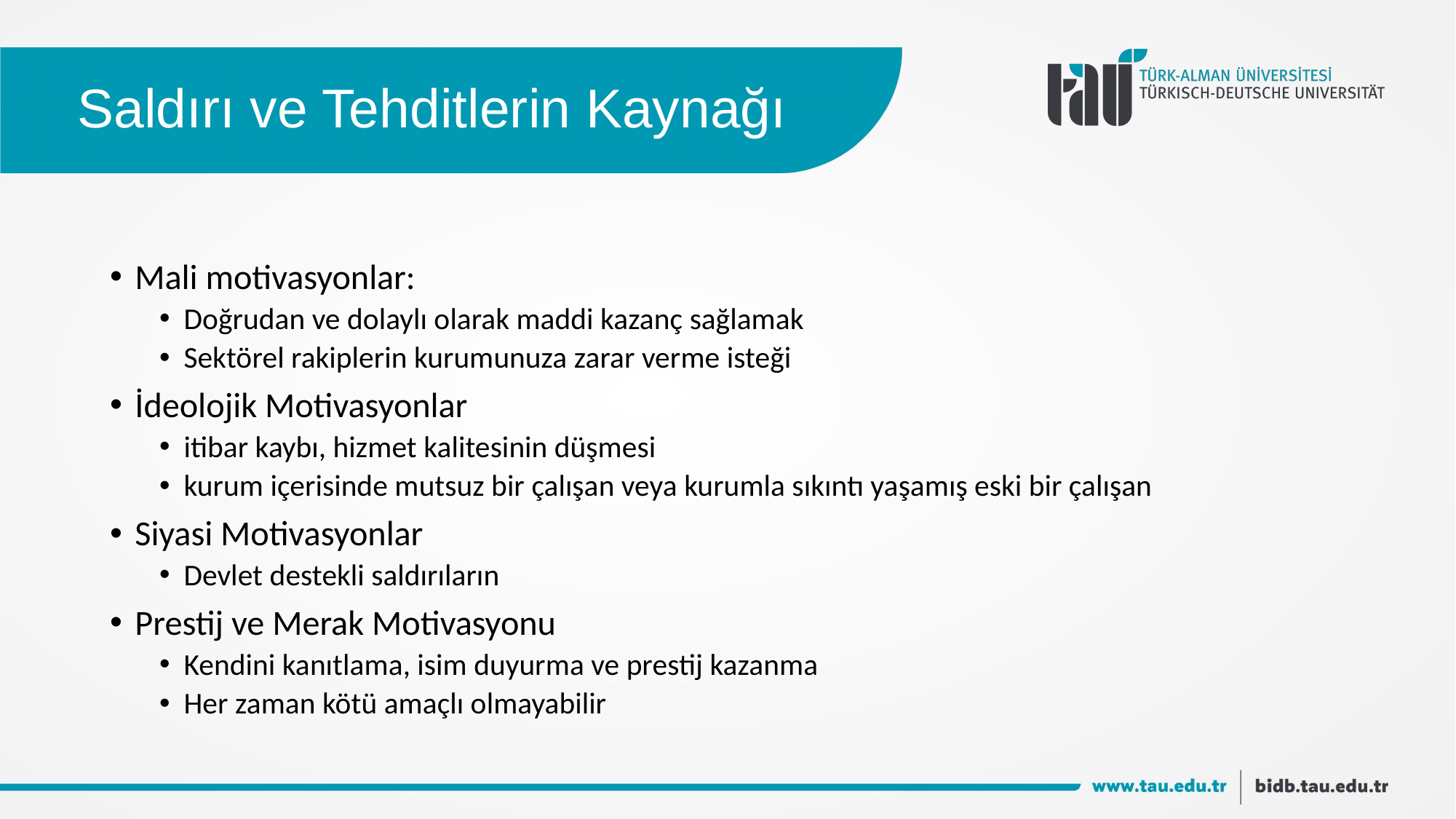

# Saldırı ve Tehditlerin Kaynağı
Mali motivasyonlar:
Doğrudan ve dolaylı olarak maddi kazanç sağlamak
Sektörel rakiplerin kurumunuza zarar verme isteği
İdeolojik Motivasyonlar
itibar kaybı, hizmet kalitesinin düşmesi
kurum içerisinde mutsuz bir çalışan veya kurumla sıkıntı yaşamış eski bir çalışan
Siyasi Motivasyonlar
Devlet destekli saldırıların
Prestij ve Merak Motivasyonu
Kendini kanıtlama, isim duyurma ve prestij kazanma
Her zaman kötü amaçlı olmayabilir